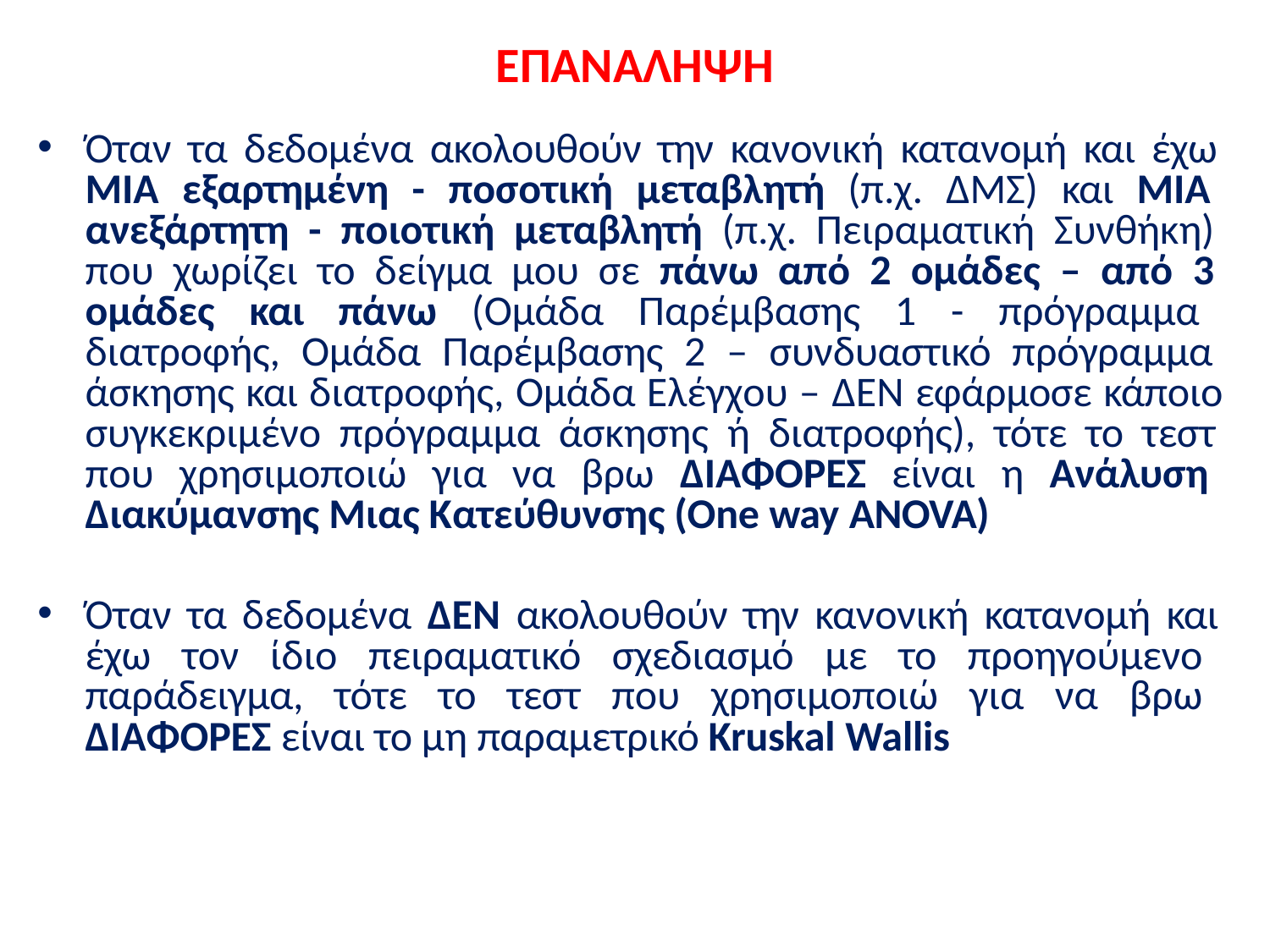

# ΕΠΑΝΑΛΗΨΗ
Όταν τα δεδομένα ακολουθούν την κανονική κατανομή και έχω  ΜΙΑ εξαρτημένη - ποσοτική μεταβλητή (π.χ. ΔΜΣ) και ΜΙΑ  ανεξάρτητη - ποιοτική μεταβλητή (π.χ. Πειραματική Συνθήκη)  που χωρίζει το δείγμα μου σε πάνω από 2 ομάδες – από 3  ομάδες και πάνω (Ομάδα Παρέμβασης 1 - πρόγραμμα  διατροφής, Ομάδα Παρέμβασης 2 – συνδυαστικό πρόγραμμα  άσκησης και διατροφής, Ομάδα Ελέγχου – ΔΕΝ εφάρμοσε κάποιο  συγκεκριμένο πρόγραμμα άσκησης ή διατροφής), τότε το τεστ  που χρησιμοποιώ για να βρω ΔΙΑΦΟΡΕΣ είναι η Ανάλυση  Διακύμανσης Μιας Κατεύθυνσης (One way ANOVA)

Όταν τα δεδομένα ΔΕΝ ακολουθούν την κανονική κατανομή και  έχω τον ίδιο πειραματικό σχεδιασμό με το προηγούμενο  παράδειγμα, τότε το τεστ που χρησιμοποιώ για να βρω  ΔΙΑΦΟΡΕΣ είναι το μη παραμετρικό Kruskal Wallis